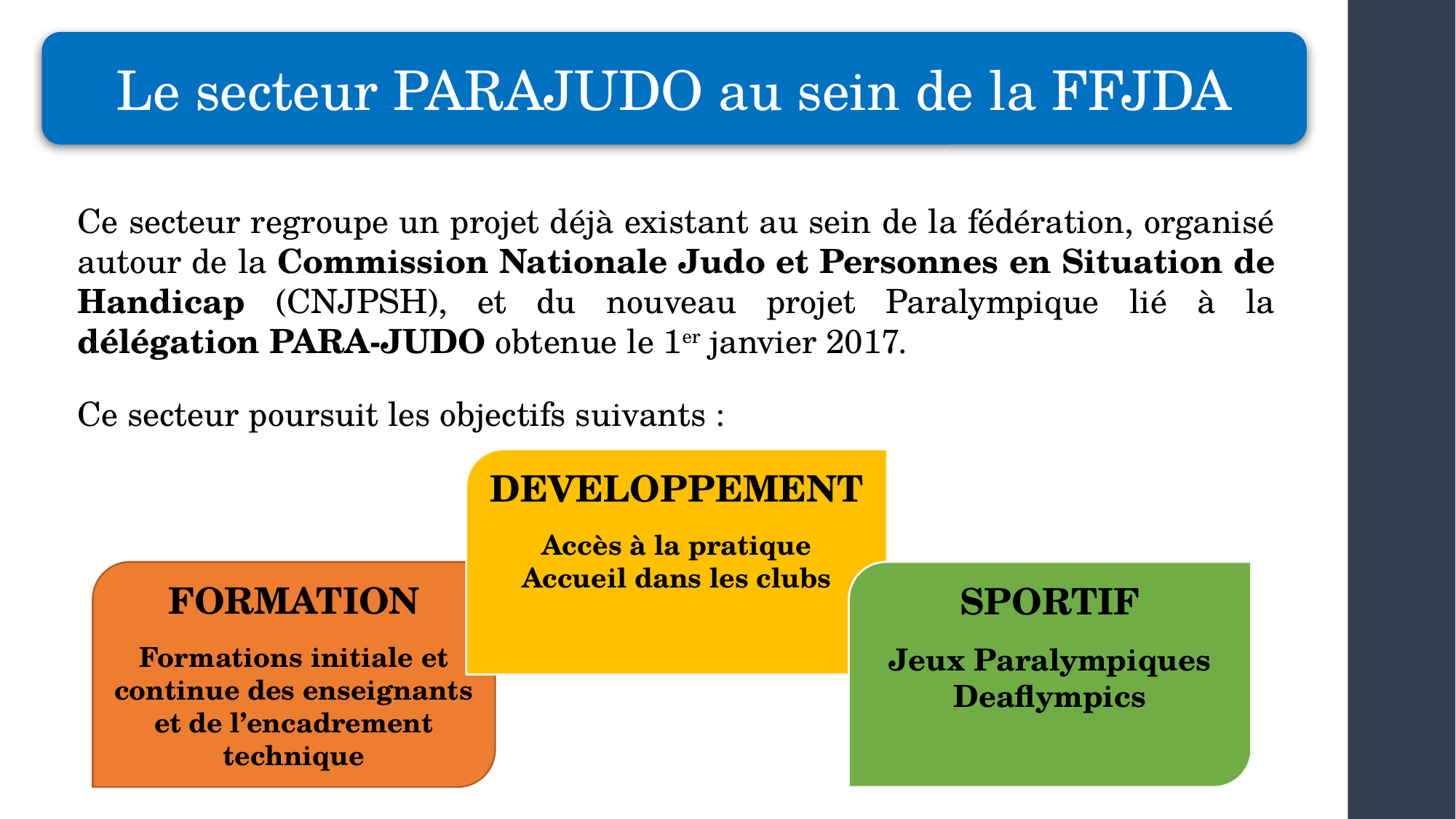

Le secteur PARAJUDO au sein de la FFJDA
Ce secteur regroupe un projet déjà existant au sein de la fédération, organisé autour de la Commission Nationale Judo et Personnes en Situation de Handicap (CNJPSH), et du nouveau projet Paralympique lié à la délégation PARA-JUDO obtenue le 1er janvier 2017.

Ce secteur poursuit les objectifs suivants :
DEVELOPPEMENT

Accès à la pratique
Accueil dans les clubs
FORMATION

Formations initiale et continue des enseignants et de l’encadrement technique
SPORTIF

Jeux Paralympiques
Deaflympics